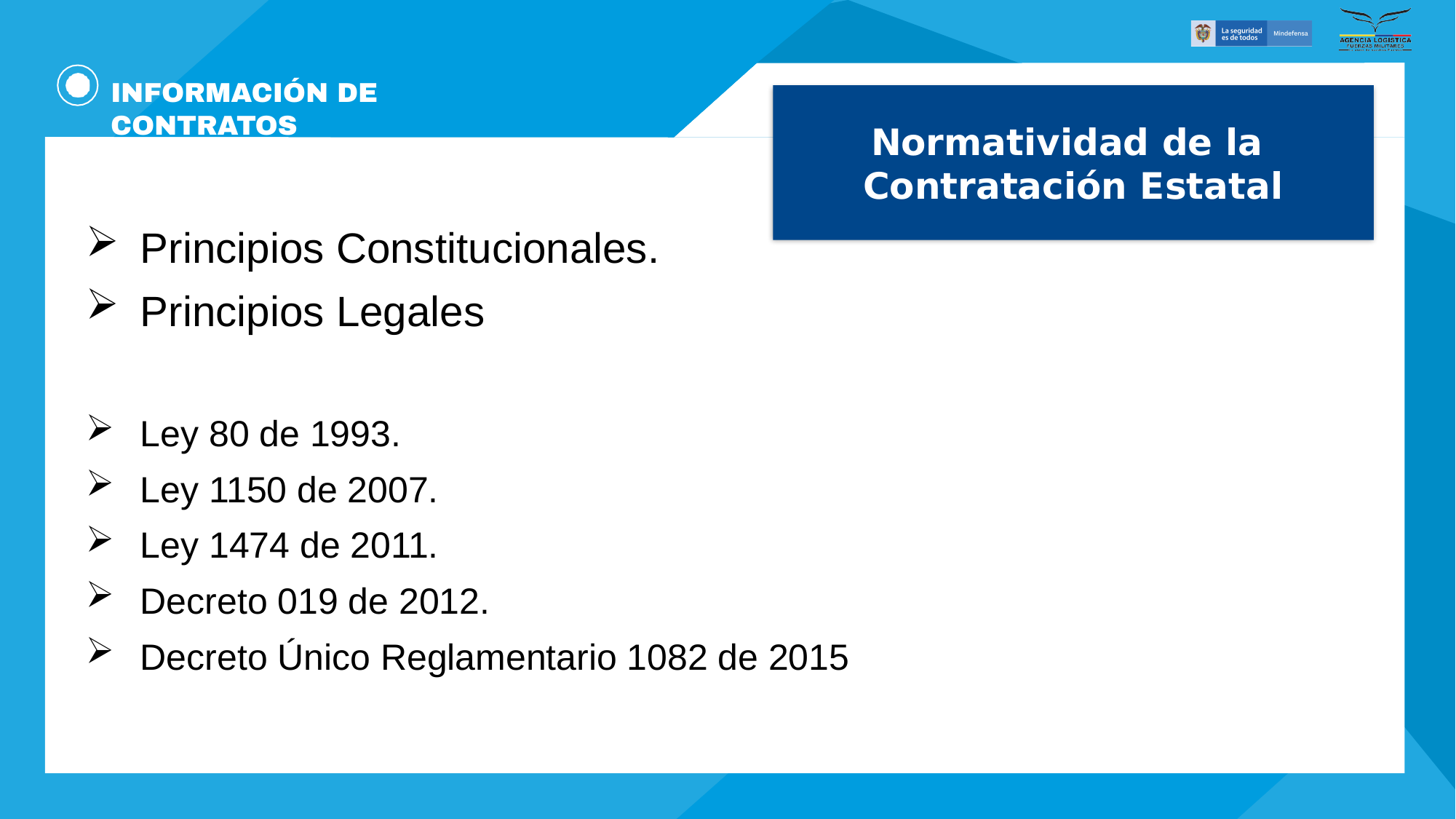

# INFORMACIÓN DE CONTRATOS
Normatividad de la
Contratación Estatal
Principios Constitucionales.
Principios Legales

Ley 80 de 1993.
Ley 1150 de 2007.
Ley 1474 de 2011.
Decreto 019 de 2012.
Decreto Único Reglamentario 1082 de 2015